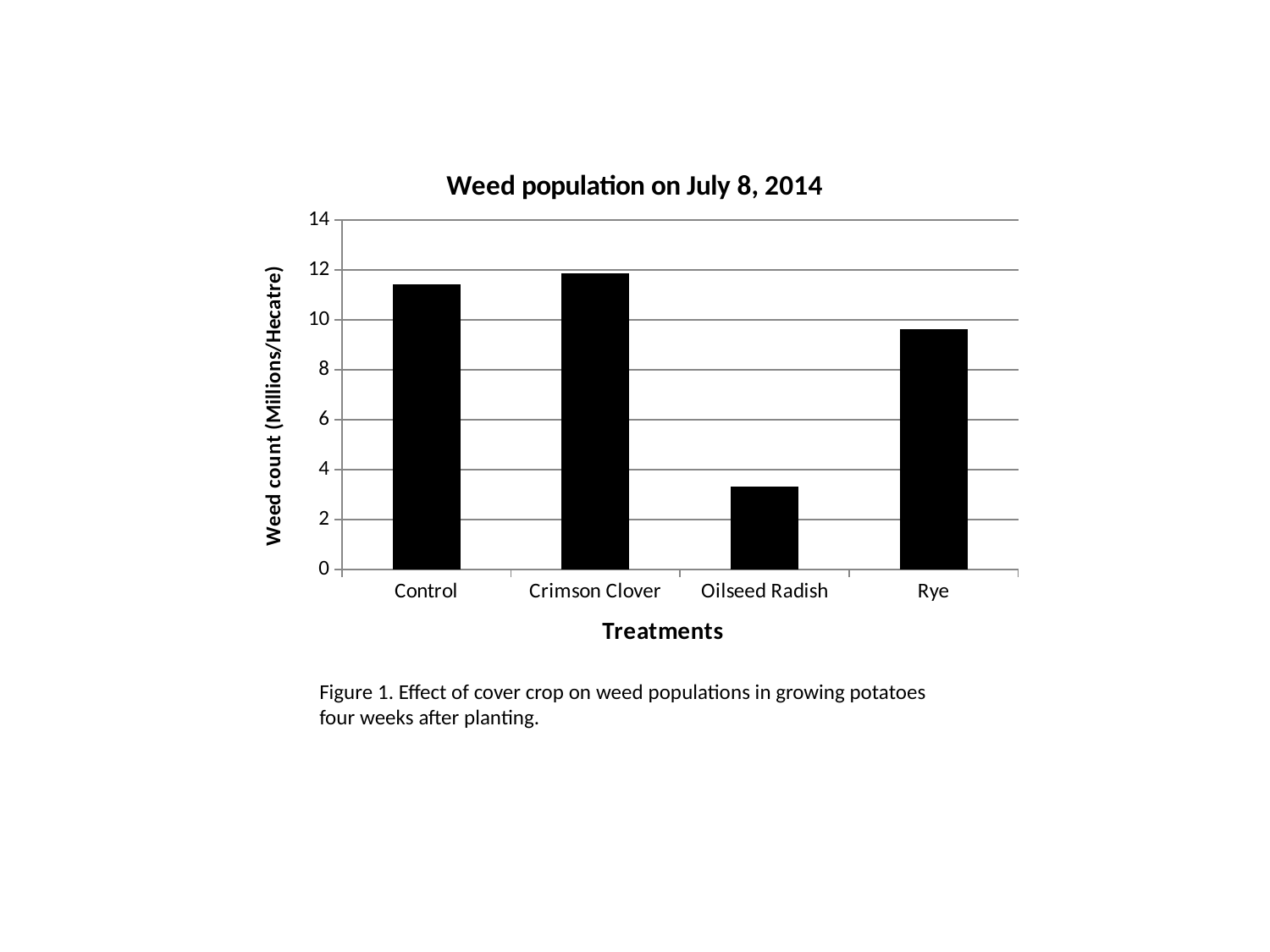

### Chart: Weed population on July 8, 2014

| Category |  |
|---|---|
| Control | 11.425 |
| Crimson Clover | 11.85 |
| Oilseed Radish | 3.315 |
| Rye | 9.615 |
Figure 1. Effect of cover crop on weed populations in growing potatoes four weeks after planting.